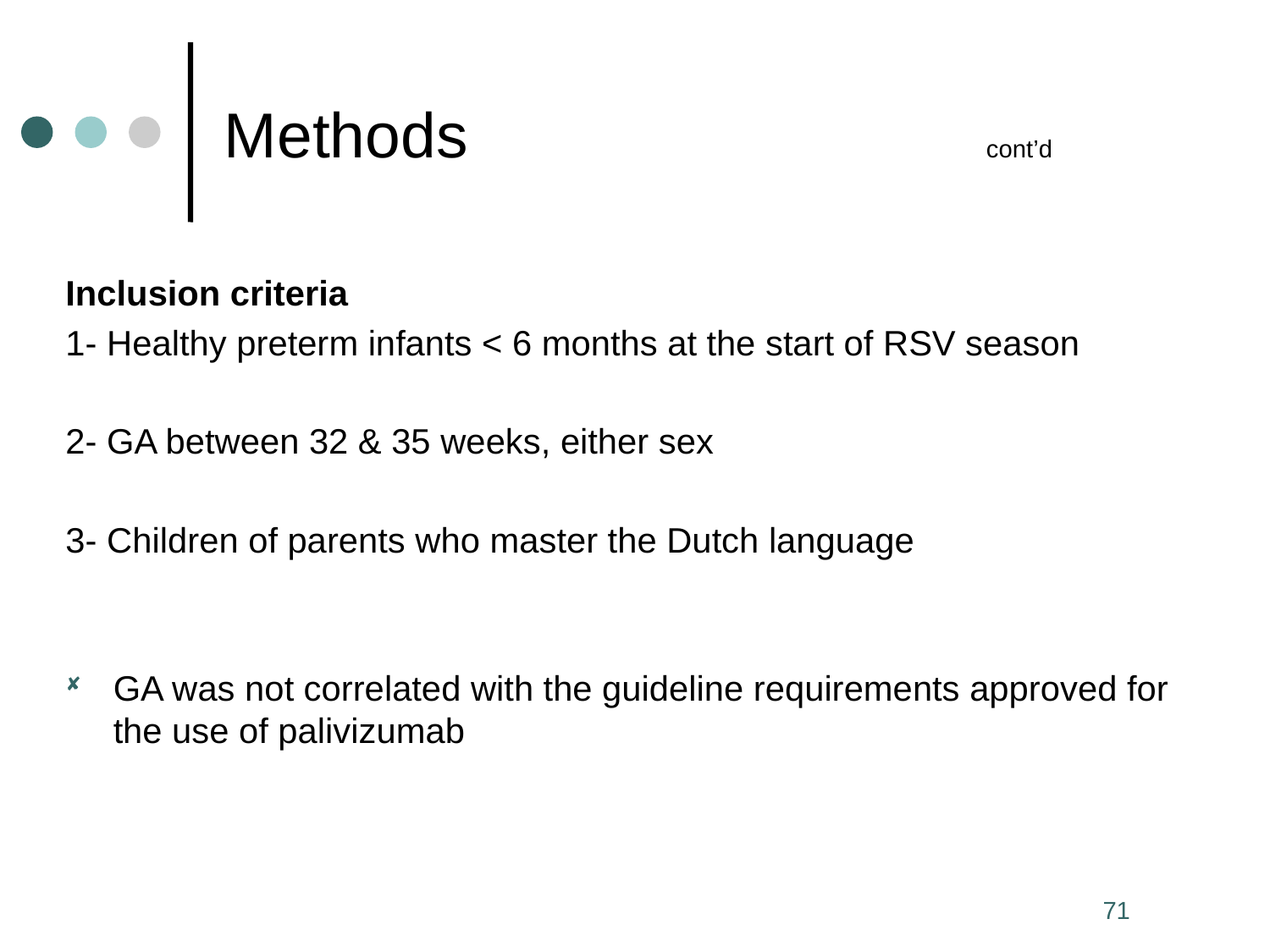

# Methods 				cont’d
Inclusion criteria
1- Healthy preterm infants < 6 months at the start of RSV season

2- GA between 32 & 35 weeks, either sex

3- Children of parents who master the Dutch language

GA was not correlated with the guideline requirements approved for the use of palivizumab
71